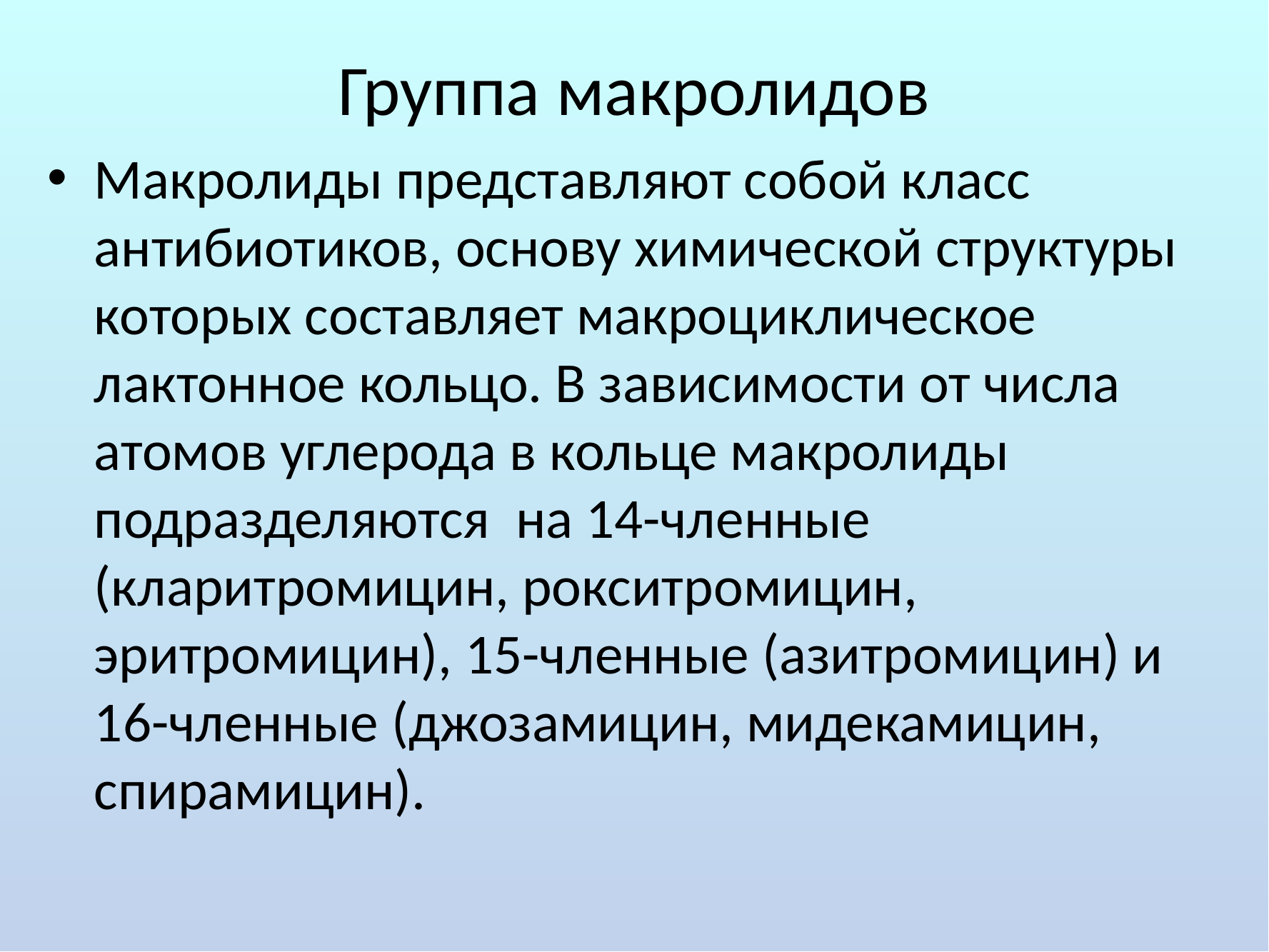

# Группа макролидов
Макролиды представляют собой класс антибиотиков, основу химической структуры которых составляет макроциклическое лактонное кольцо. В зависимости от числа атомов углерода в кольце макролиды подразделяются  на 14-членные (кларитромицин, рокситромицин, эритромицин), 15-членные (азитромицин) и 16-членные (джозамицин, мидекамицин, спирамицин).